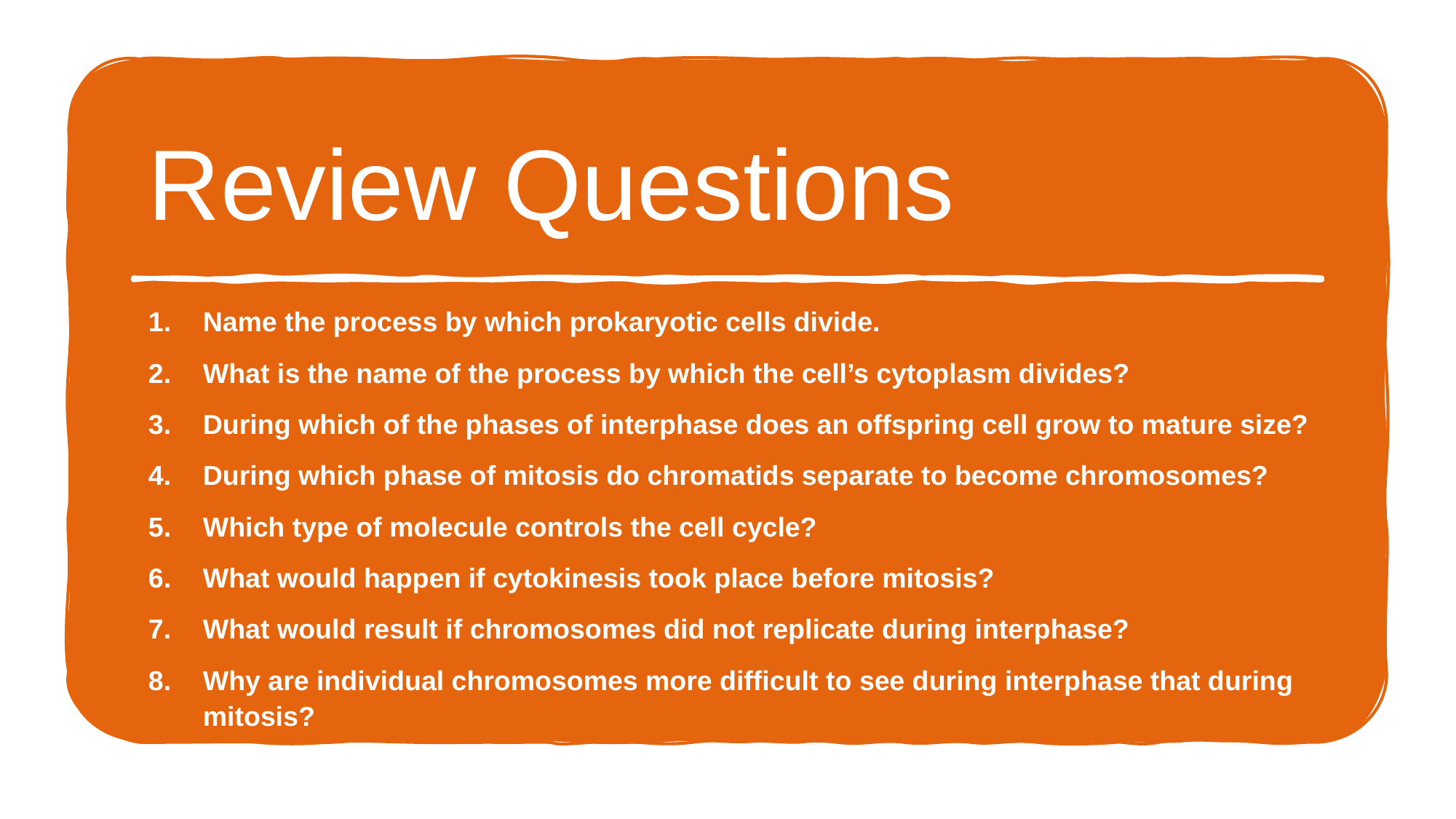

# Review Questions

Name the process by which prokaryotic cells divide.
What is the name of the process by which the cell’s cytoplasm divides?
During which of the phases of interphase does an offspring cell grow to mature size?
During which phase of mitosis do chromatids separate to become chromosomes?
Which type of molecule controls the cell cycle?
What would happen if cytokinesis took place before mitosis?
What would result if chromosomes did not replicate during interphase?
Why are individual chromosomes more difficult to see during interphase that during mitosis?